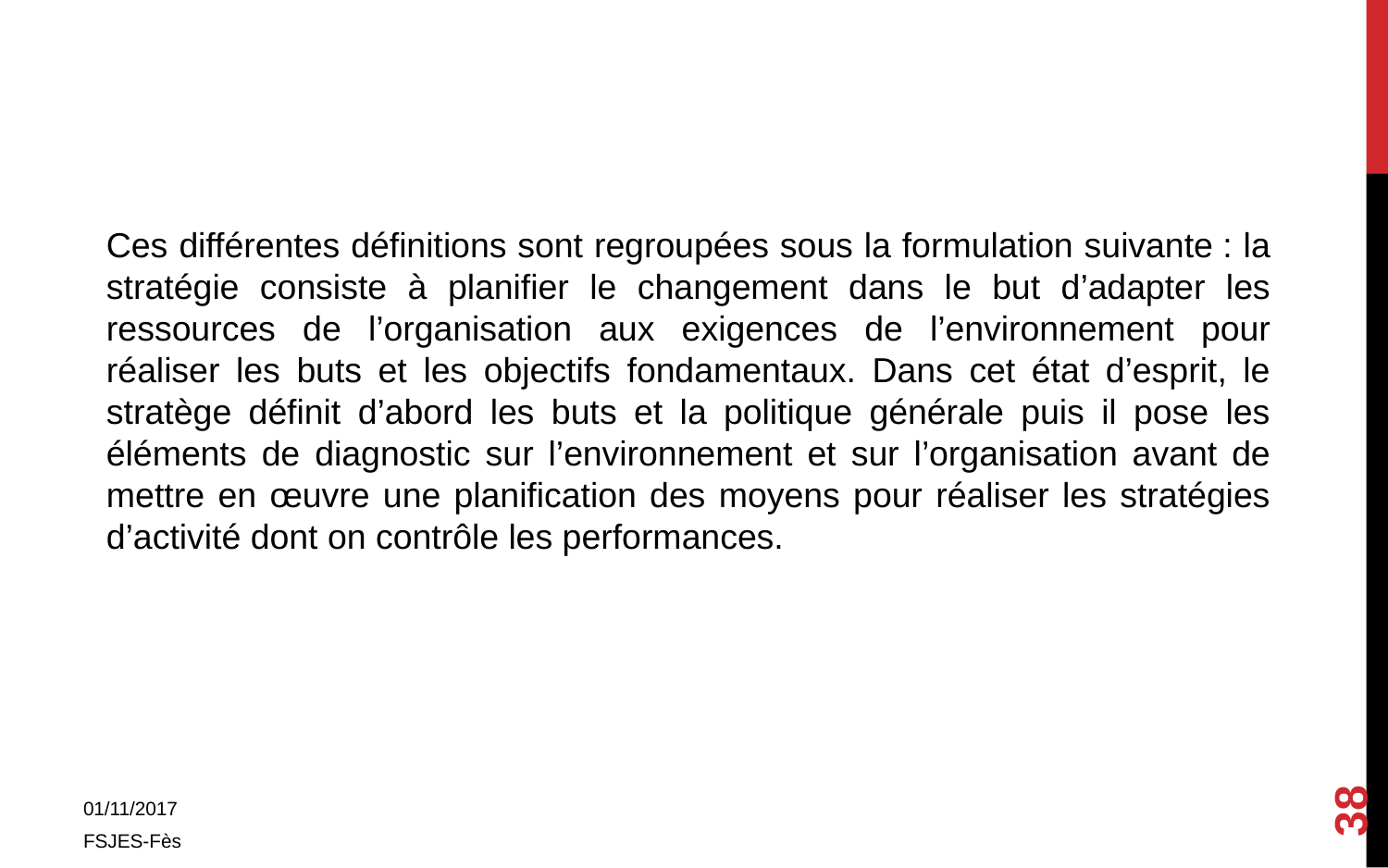

Ces différentes définitions sont regroupées sous la formulation suivante : la stratégie consiste à planifier le changement dans le but d’adapter les ressources de l’organisation aux exigences de l’environnement pour réaliser les buts et les objectifs fondamentaux. Dans cet état d’esprit, le stratège définit d’abord les buts et la politique générale puis il pose les éléments de diagnostic sur l’environnement et sur l’organisation avant de mettre en œuvre une planification des moyens pour réaliser les stratégies d’activité dont on contrôle les performances.
38
01/11/2017
FSJES-Fès